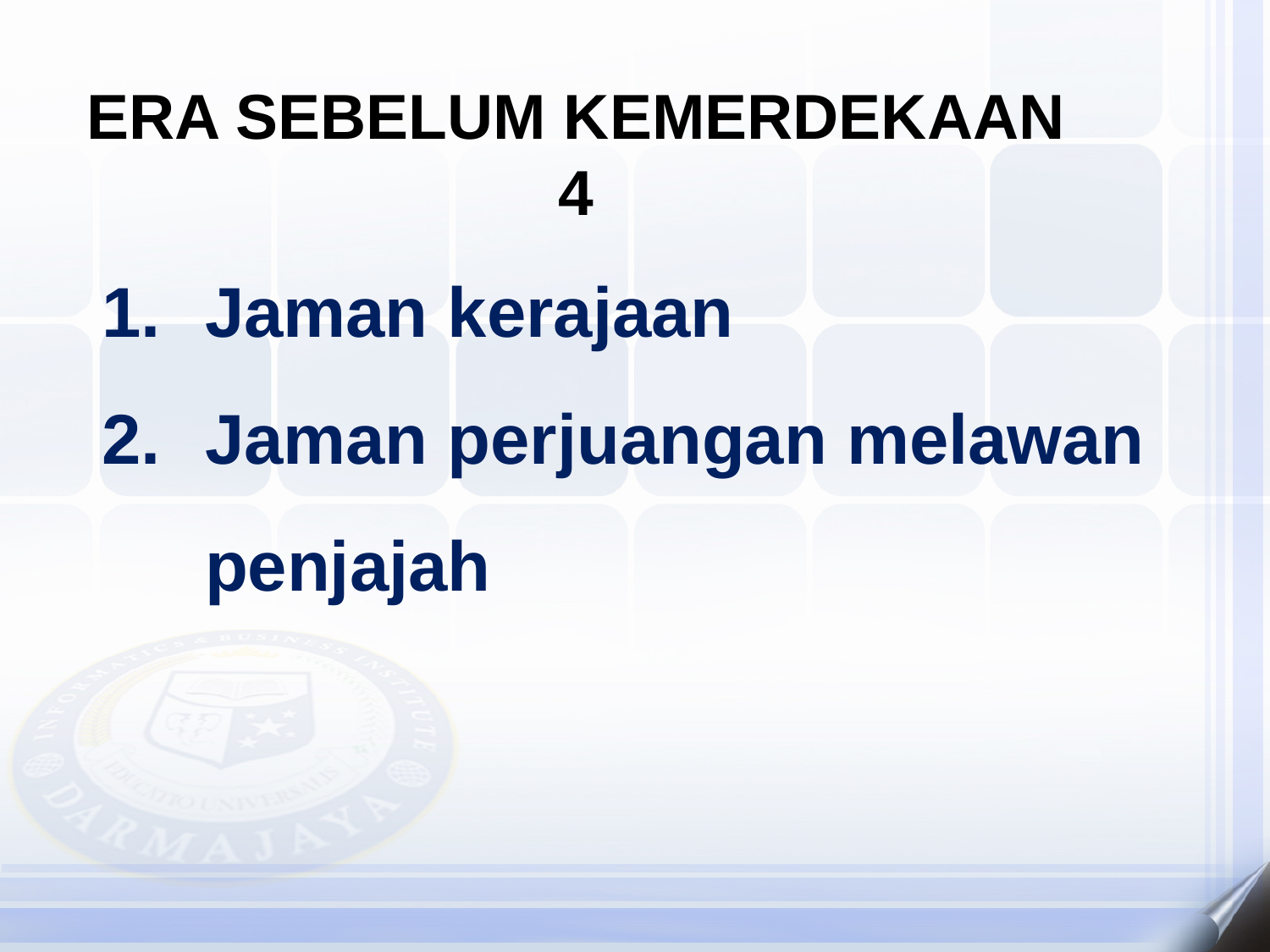

ERA SEBELUM KEMERDEKAAN
4
Jaman kerajaan
Jaman perjuangan melawan penjajah